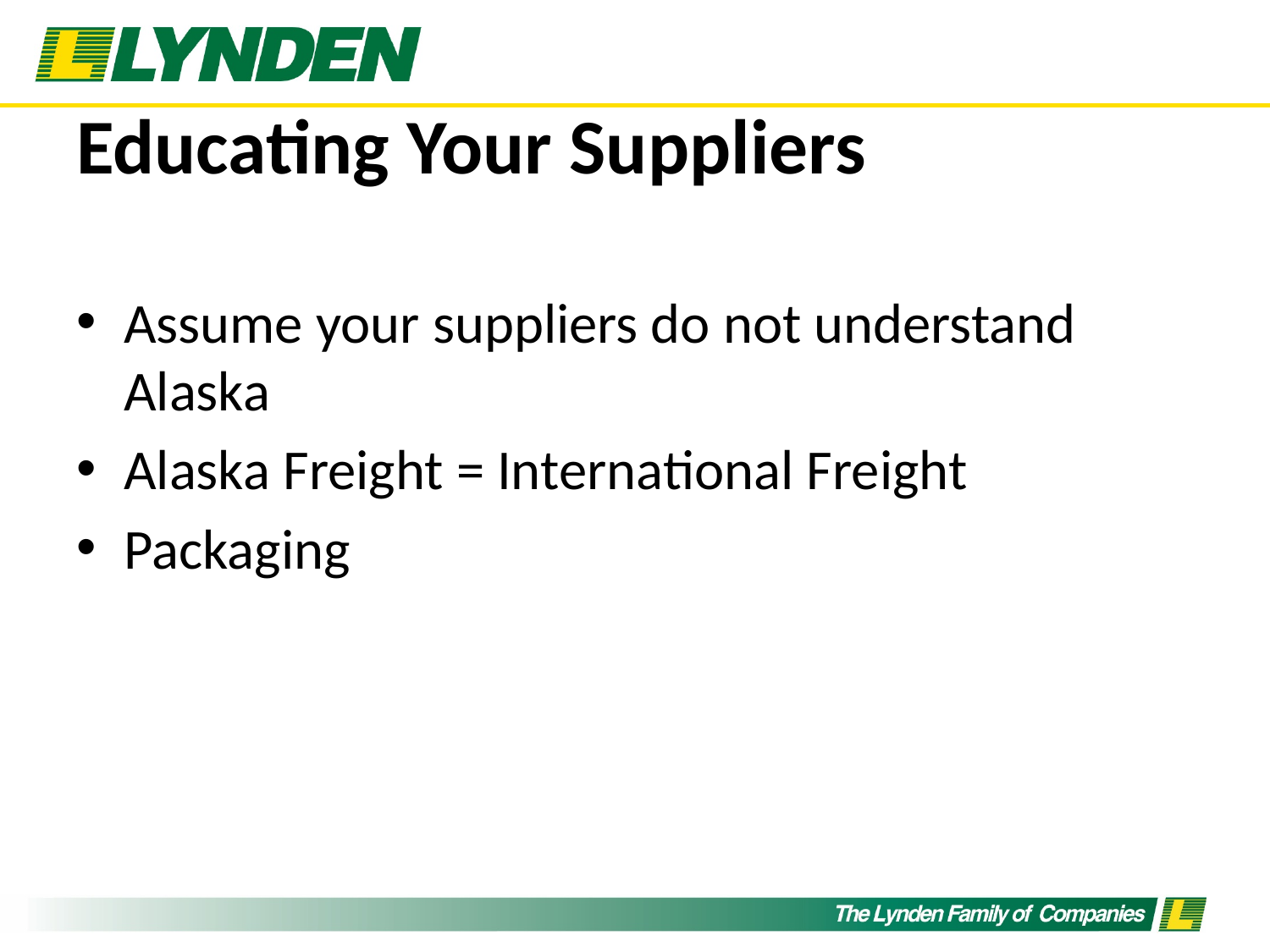

# Educating Your Suppliers

Assume your suppliers do not understand Alaska
Alaska Freight = International Freight
Packaging